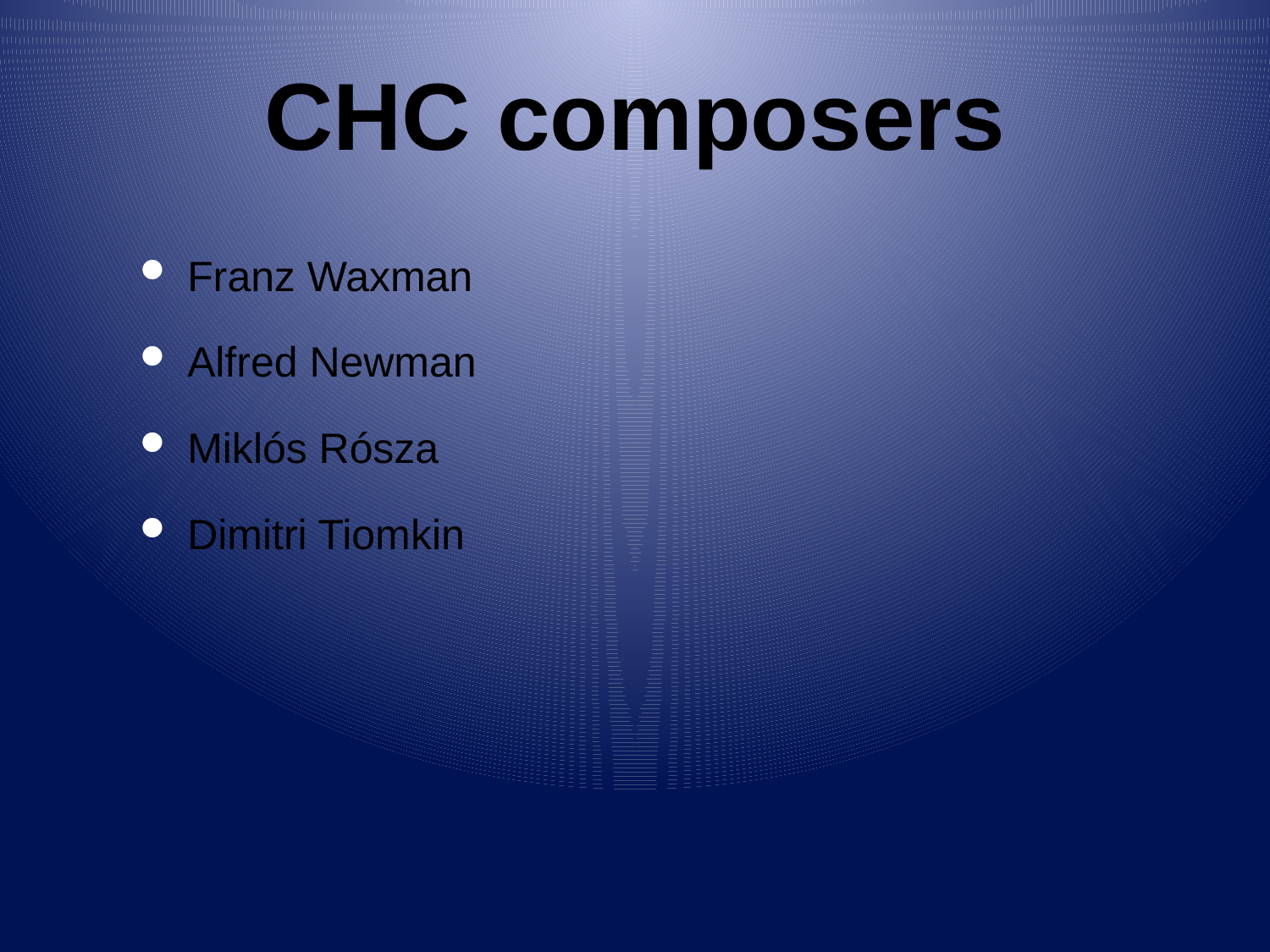

# CHC composers
Franz Waxman
Alfred Newman
Miklós Rósza
Dimitri Tiomkin